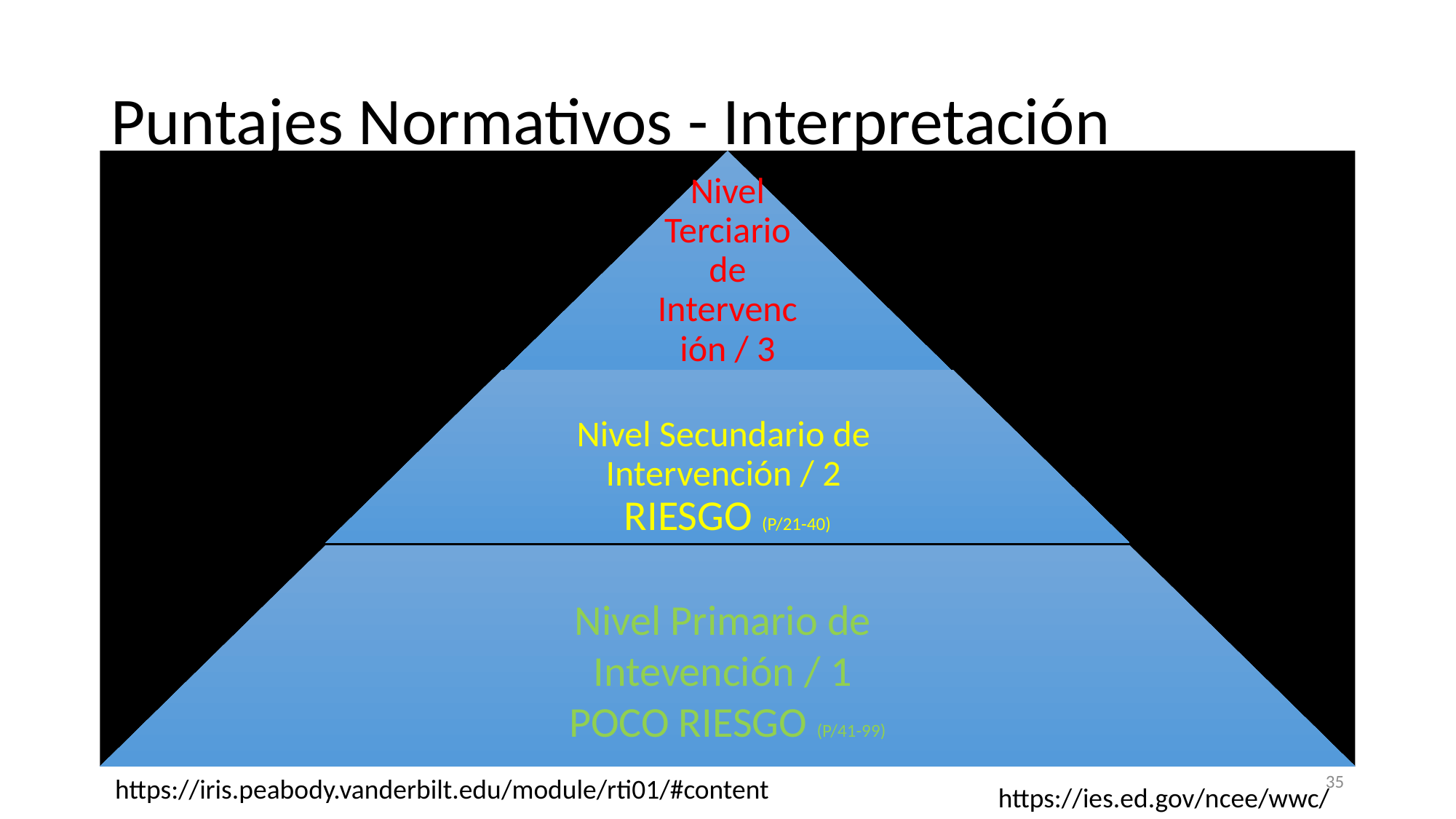

# Puntajes Normativos - Interpretación

Nivel Terciario de Intervención / 3
ALTO RIESGO(P/1-19)

Nivel Secundario de
Intervención / 2
RIESGO (P/21-40)

Nivel Primario de
Intevención / 1
POCO RIESGO (P/41-99)
35
https://iris.peabody.vanderbilt.edu/module/rti01/#content
https://ies.ed.gov/ncee/wwc/